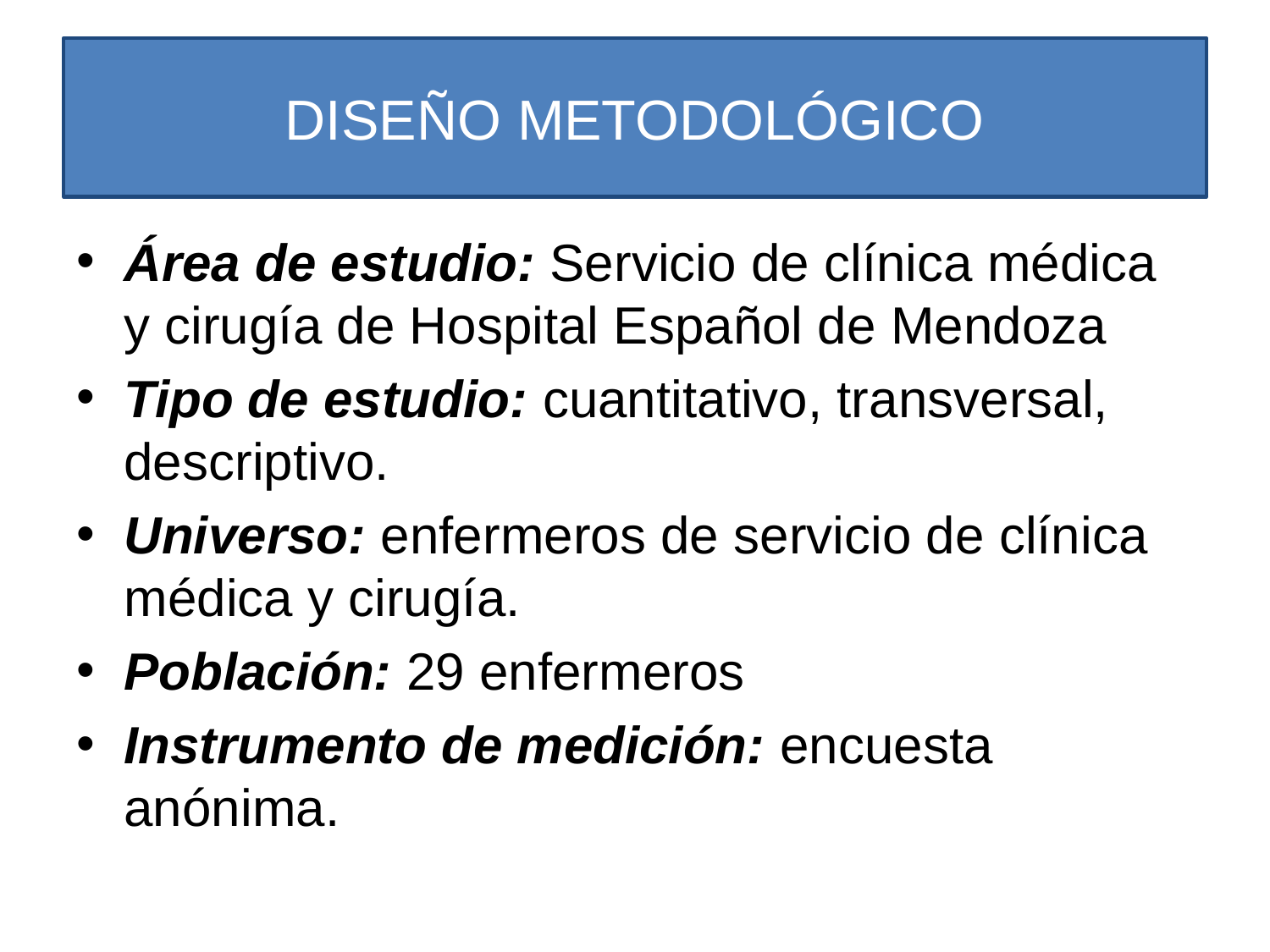

# DISEÑO METODOLÓGICO
Área de estudio: Servicio de clínica médica y cirugía de Hospital Español de Mendoza
Tipo de estudio: cuantitativo, transversal, descriptivo.
Universo: enfermeros de servicio de clínica médica y cirugía.
Población: 29 enfermeros
Instrumento de medición: encuesta anónima.